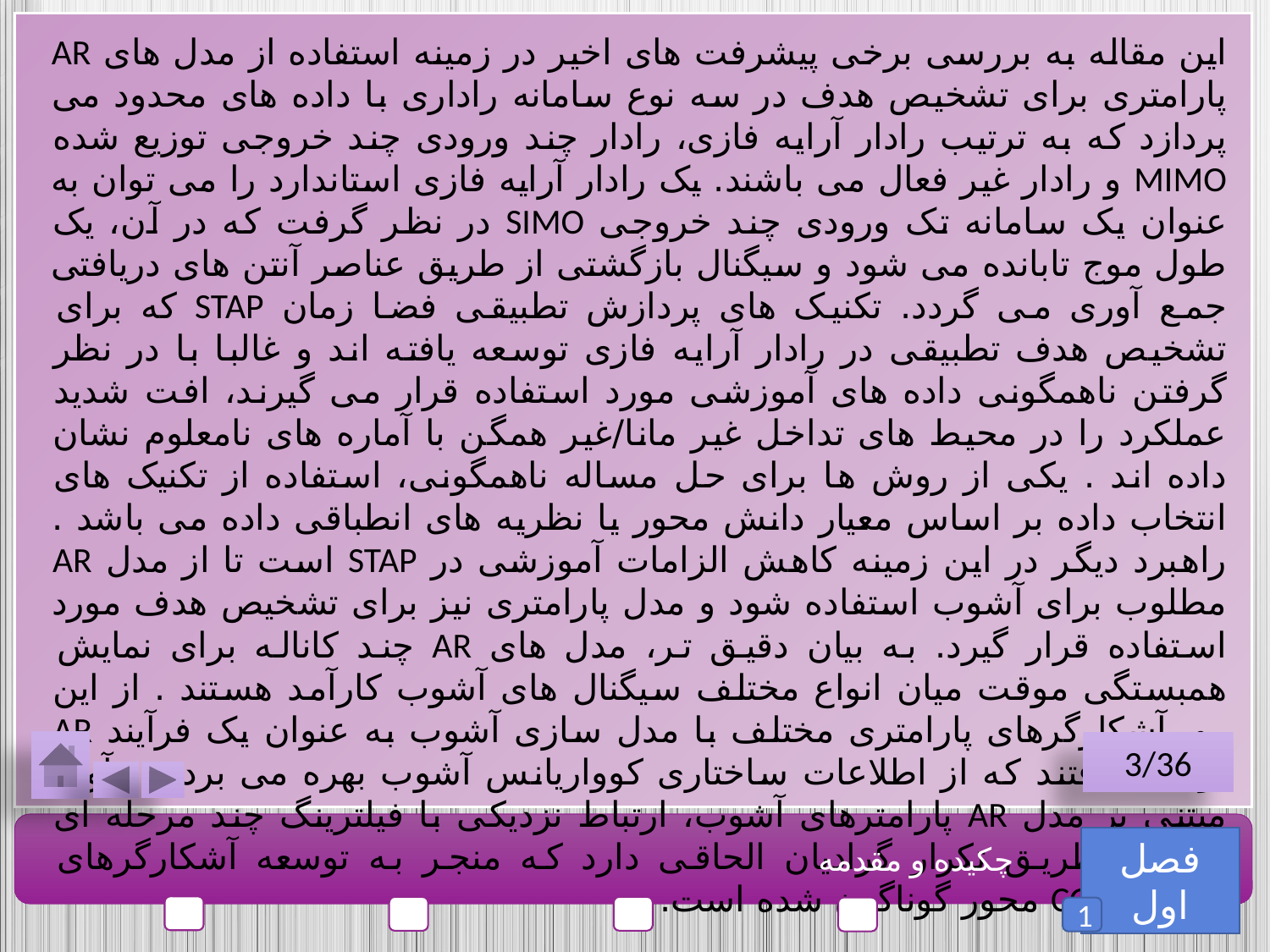

این مقاله به بررسی برخی پیشرفت های اخیر در زمینه استفاده از مدل های AR پارامتری برای تشخیص هدف در سه نوع سامانه راداری با داده های محدود می پردازد که به ترتیب رادار آرایه فازی، رادار چند ورودی چند خروجی توزیع شده MIMO و رادار غیر فعال می باشند. یک رادار آرایه فازی استاندارد را می توان به عنوان یک سامانه تک ورودی چند خروجی SIMO در نظر گرفت که در آن، یک طول موج تابانده می شود و سیگنال بازگشتی از طریق عناصر آنتن های دریافتی جمع آوری می گردد. تکنیک های پردازش تطبیقی فضا زمان STAP که برای تشخیص هدف تطبیقی در رادار آرایه فازی توسعه یافته اند و غالبا با در نظر گرفتن ناهمگونی داده های آموزشی مورد استفاده قرار می گیرند، افت شدید عملکرد را در محیط های تداخل غیر مانا/غیر همگن با آماره های نامعلوم نشان داده اند . یکی از روش ها برای حل مساله ناهمگونی، استفاده از تکنیک های انتخاب داده بر اساس معیار دانش محور یا نظریه های انطباقی داده می باشد . راهبرد دیگر در این زمینه کاهش الزامات آموزشی در STAP است تا از مدل AR مطلوب برای آشوب استفاده شود و مدل پارامتری نیز برای تشخیص هدف مورد استفاده قرار گیرد. به بیان دقیق تر، مدل های AR چند کاناله برای نمایش همبستگی موقت میان انواع مختلف سیگنال های آشوب کارآمد هستند . از این رو، آشکارگرهای پارامتری مختلف با مدل سازی آشوب به عنوان یک فرآیند AR توسعه یافتند که از اطلاعات ساختاری کوواریانس آشوب بهره می برد . برآورد مبتنی بر مدل AR پارامترهای آشوب، ارتباط نزدیکی با فیلترینگ چند مرحله ای وینر از طریق تکرار گرادیان الحاقی دارد که منجر به توسعه آشکارگرهای پارامتری CG محور گوناگون شده است.

3/36

فصل اول
چکیده و مقدمه

1